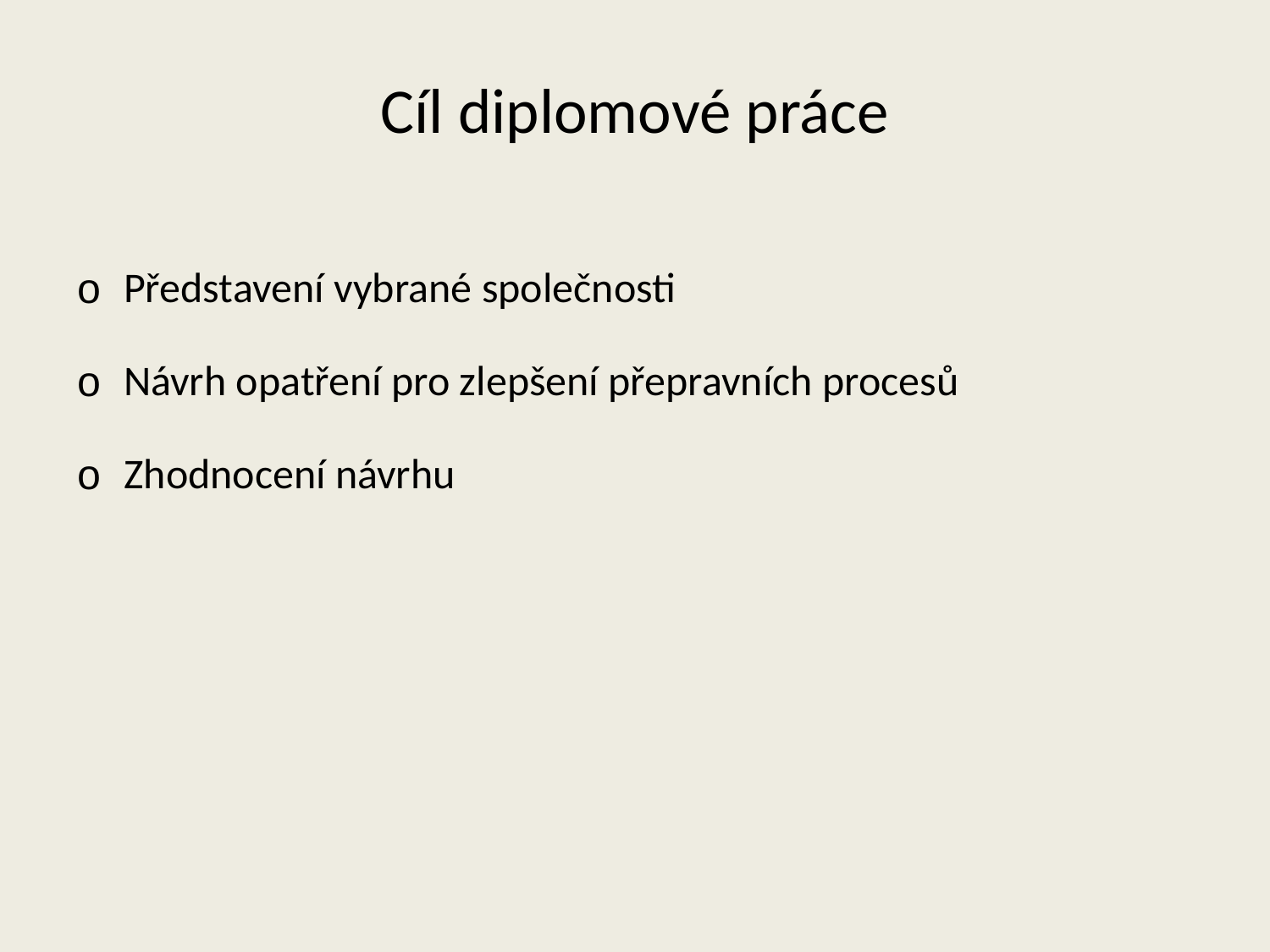

# Cíl diplomové práce
Představení vybrané společnosti
Návrh opatření pro zlepšení přepravních procesů
Zhodnocení návrhu